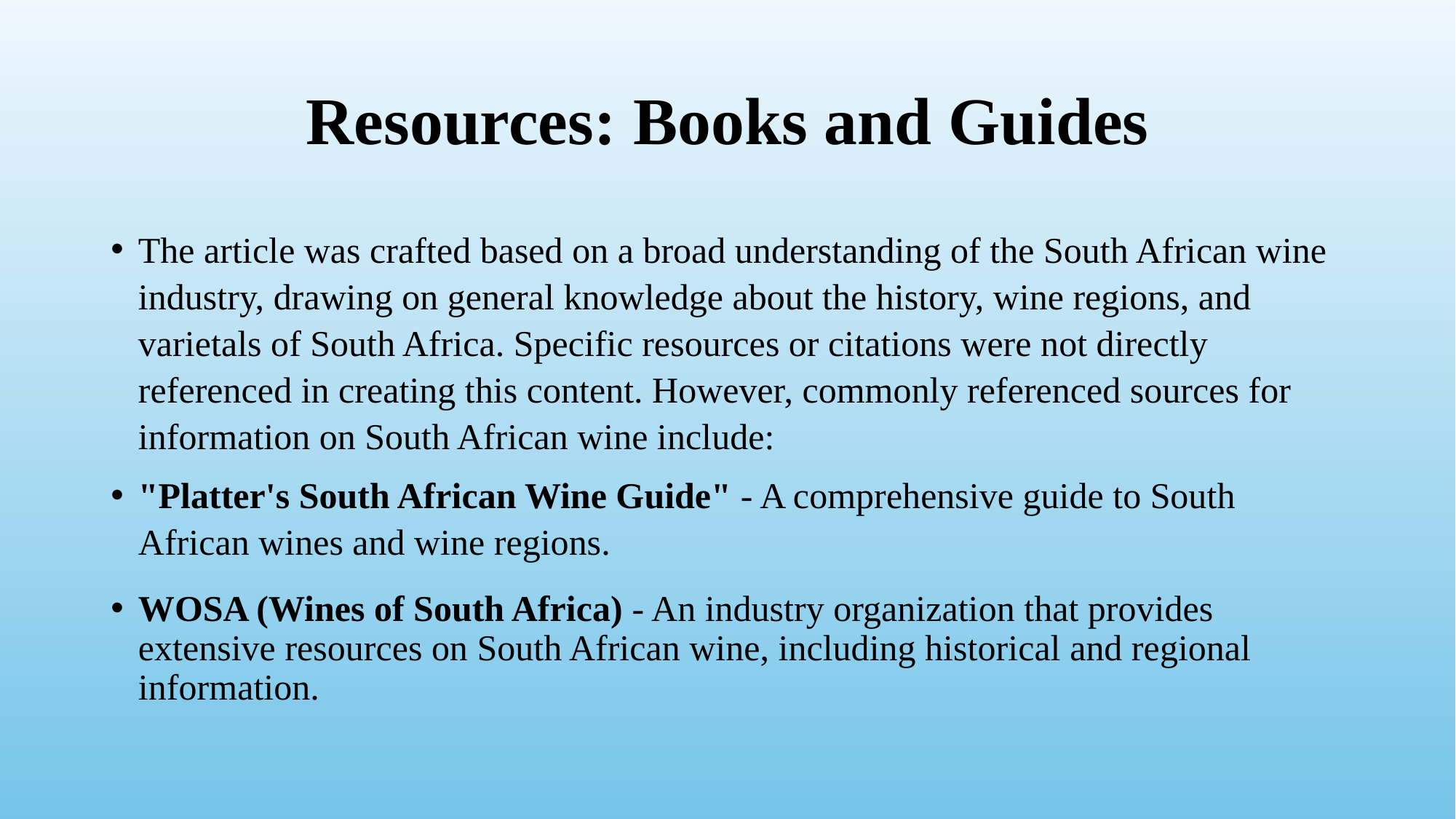

# Resources: Books and Guides
The article was crafted based on a broad understanding of the South African wine industry, drawing on general knowledge about the history, wine regions, and varietals of South Africa. Specific resources or citations were not directly referenced in creating this content. However, commonly referenced sources for information on South African wine include:
"Platter's South African Wine Guide" - A comprehensive guide to South African wines and wine regions.
WOSA (Wines of South Africa) - An industry organization that provides extensive resources on South African wine, including historical and regional information.